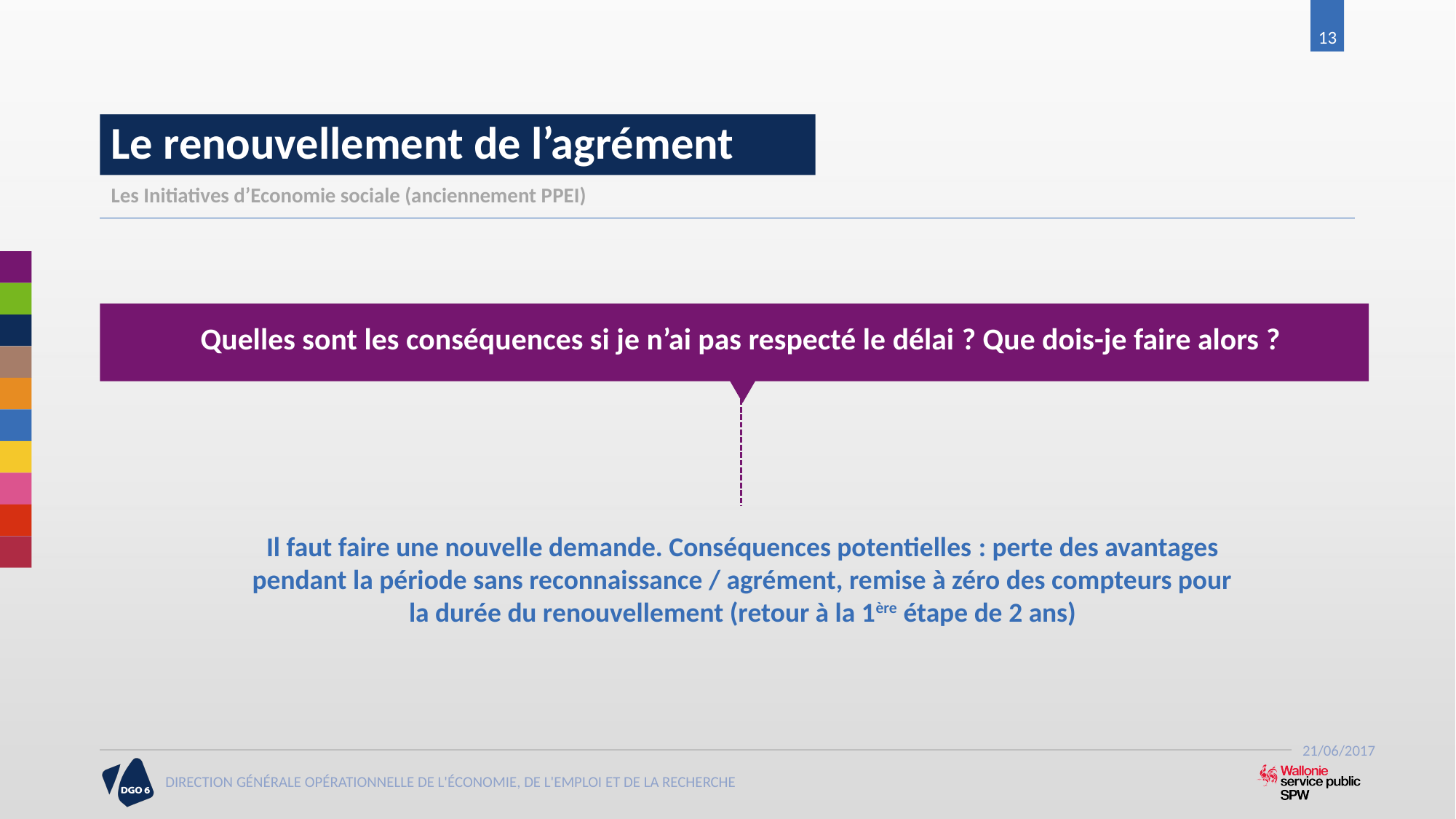

13
# Le renouvellement de l’agrément
Les Initiatives d’Economie sociale (anciennement PPEI)

Quelles sont les conséquences si je n’ai pas respecté le délai ? Que dois-je faire alors ?

Il faut faire une nouvelle demande. Conséquences potentielles : perte des avantages pendant la période sans reconnaissance / agrément, remise à zéro des compteurs pour la durée du renouvellement (retour à la 1ère étape de 2 ans)
21/06/2017
DIRECTION GÉNÉRALE OPÉRATIONNELLE DE L'ÉCONOMIE, DE L'EMPLOI ET DE LA RECHERCHE